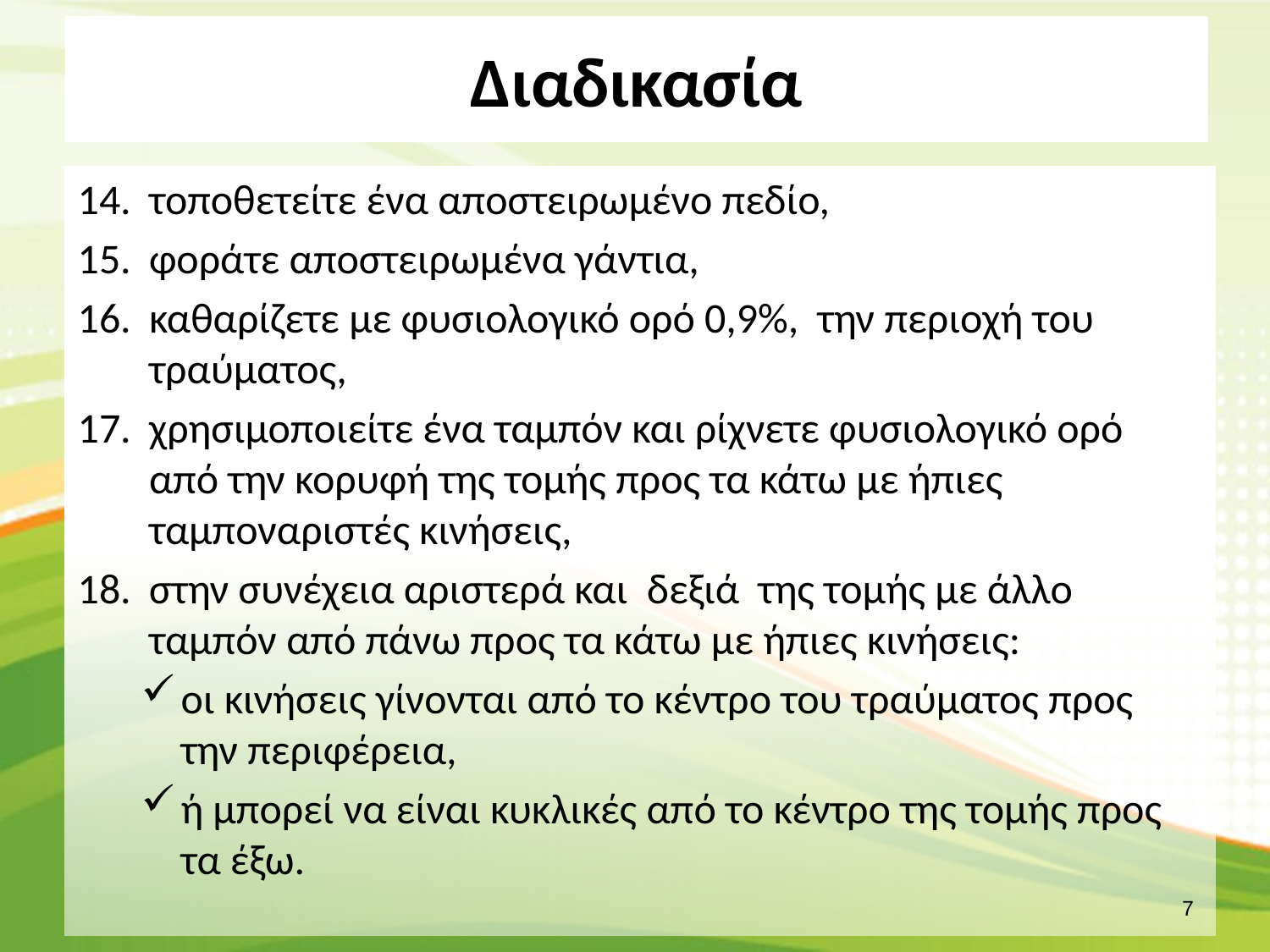

# Διαδικασία
τοποθετείτε ένα αποστειρωμένο πεδίο,
φοράτε αποστειρωμένα γάντια,
καθαρίζετε με φυσιολογικό ορό 0,9%,  την περιοχή του τραύματος,
χρησιμοποιείτε ένα ταμπόν και ρίχνετε φυσιολογικό ορό από την κορυφή της τομής προς τα κάτω με ήπιες ταμποναριστές κινήσεις,
στην συνέχεια αριστερά και  δεξιά  της τομής με άλλο ταμπόν από πάνω προς τα κάτω με ήπιες κινήσεις:
οι κινήσεις γίνονται από το κέντρο του τραύματος προς την περιφέρεια,
ή μπορεί να είναι κυκλικές από το κέντρο της τομής προς τα έξω.

7